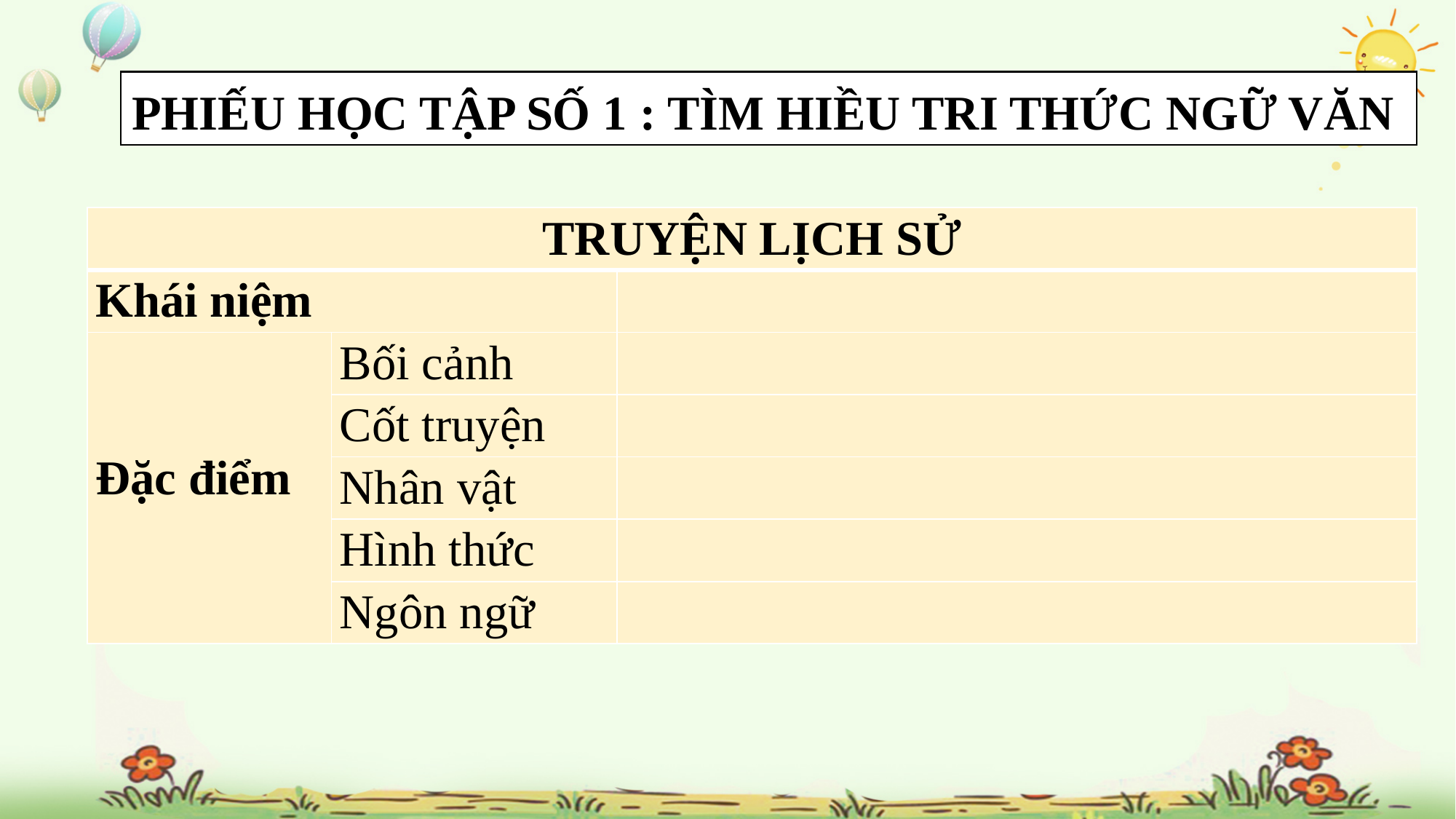

PHIẾU HỌC TẬP SỐ 1 : TÌM HIỀU TRI THỨC NGỮ VĂN
| TRUYỆN LỊCH SỬ |  |  |
| --- | --- | --- |
| Khái niệm |  |  |
| Đặc điểm | Bối cảnh |  |
|  | Cốt truyện |  |
|  | Nhân vật |  |
|  | Hình thức |  |
|  | Ngôn ngữ |  |